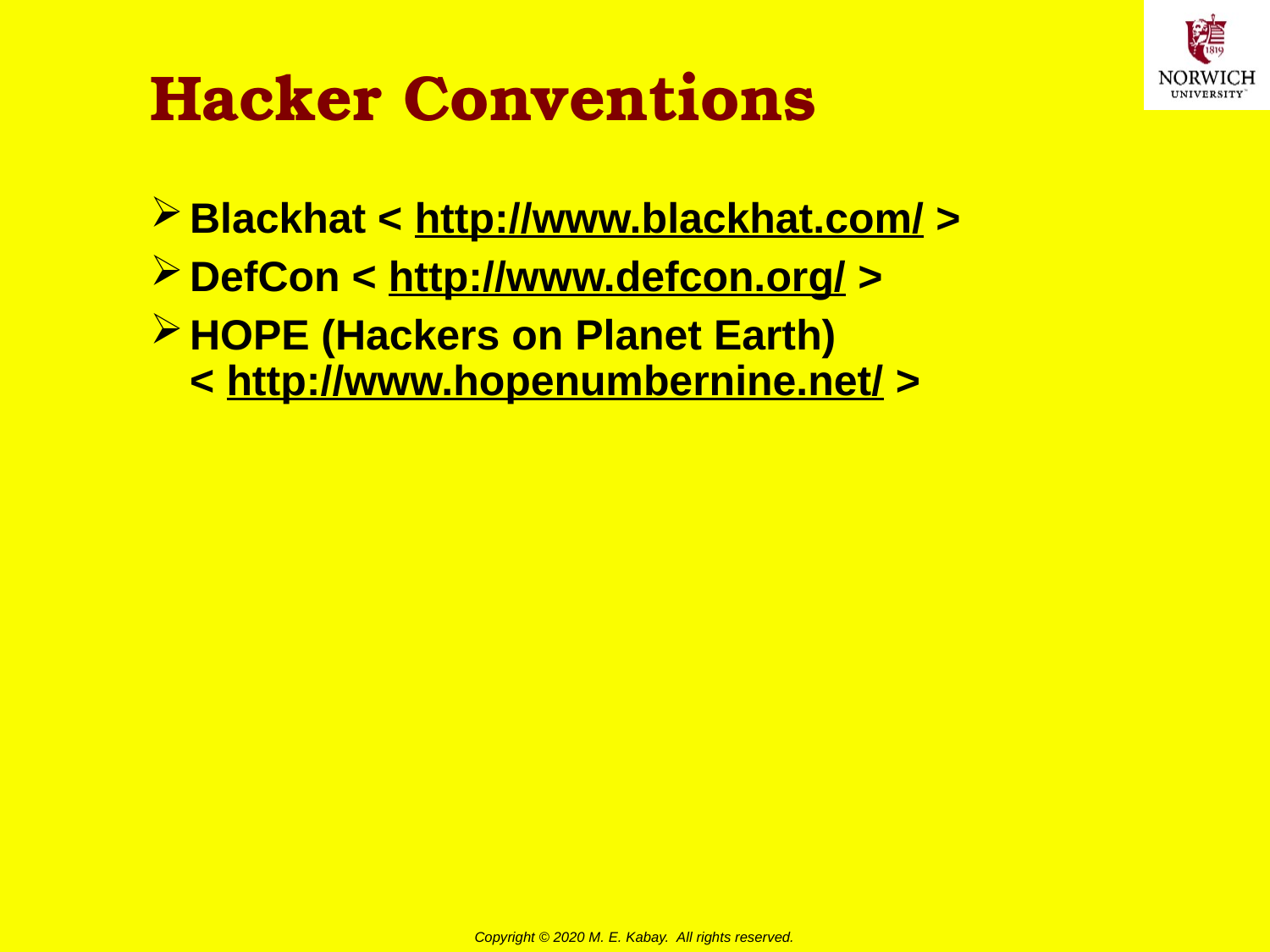

# Hacker Conventions
Blackhat < http://www.blackhat.com/ >
DefCon < http://www.defcon.org/ >
HOPE (Hackers on Planet Earth)
< http://www.hopenumbernine.net/ >